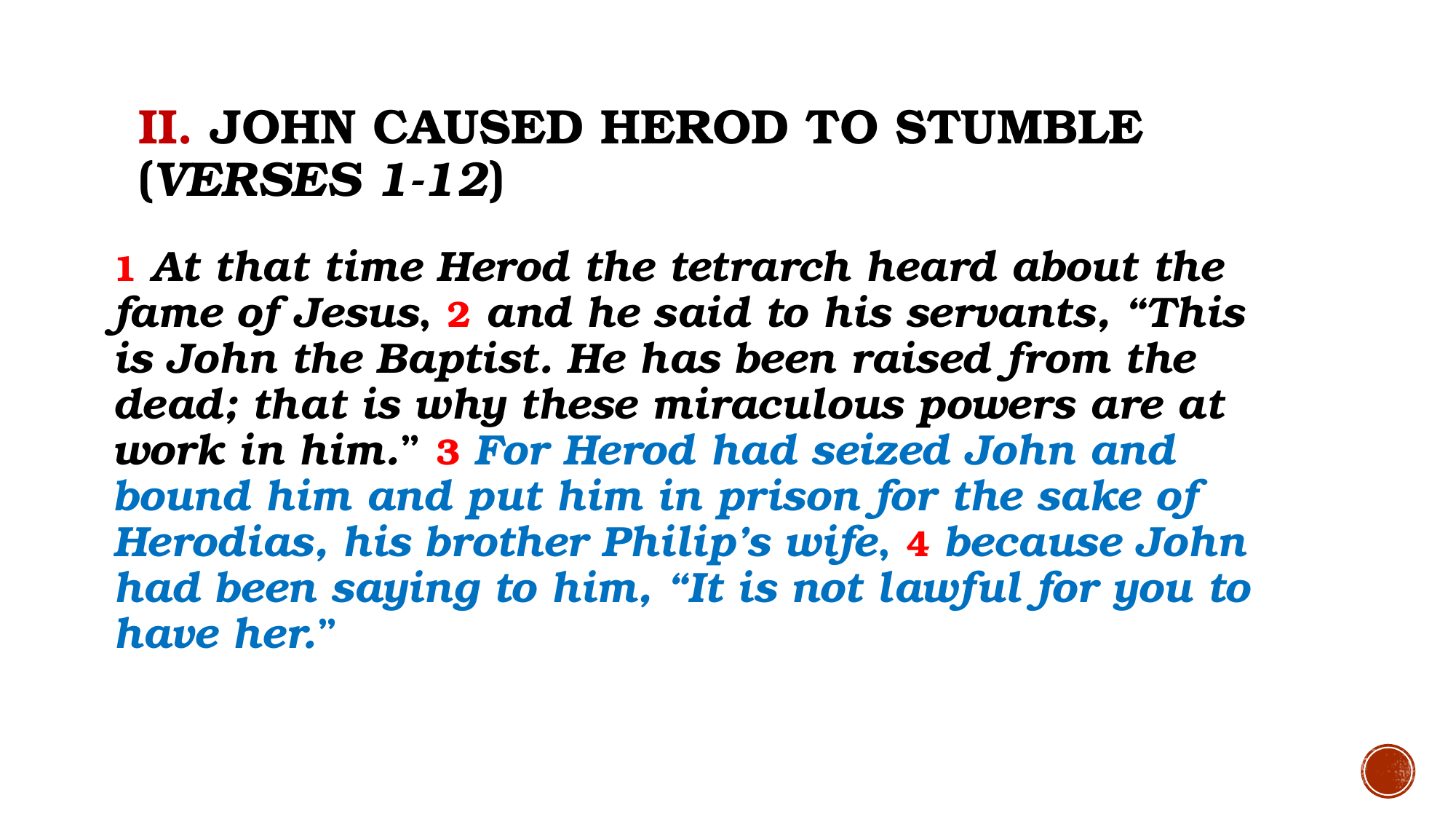

# II. John caused Herod to stumble (verses 1-12)
1 At that time Herod the tetrarch heard about the fame of Jesus, 2 and he said to his servants, “This is John the Baptist. He has been raised from the dead; that is why these miraculous powers are at work in him.” 3 For Herod had seized John and bound him and put him in prison for the sake of Herodias, his brother Philip’s wife, 4 because John had been saying to him, “It is not lawful for you to have her.”